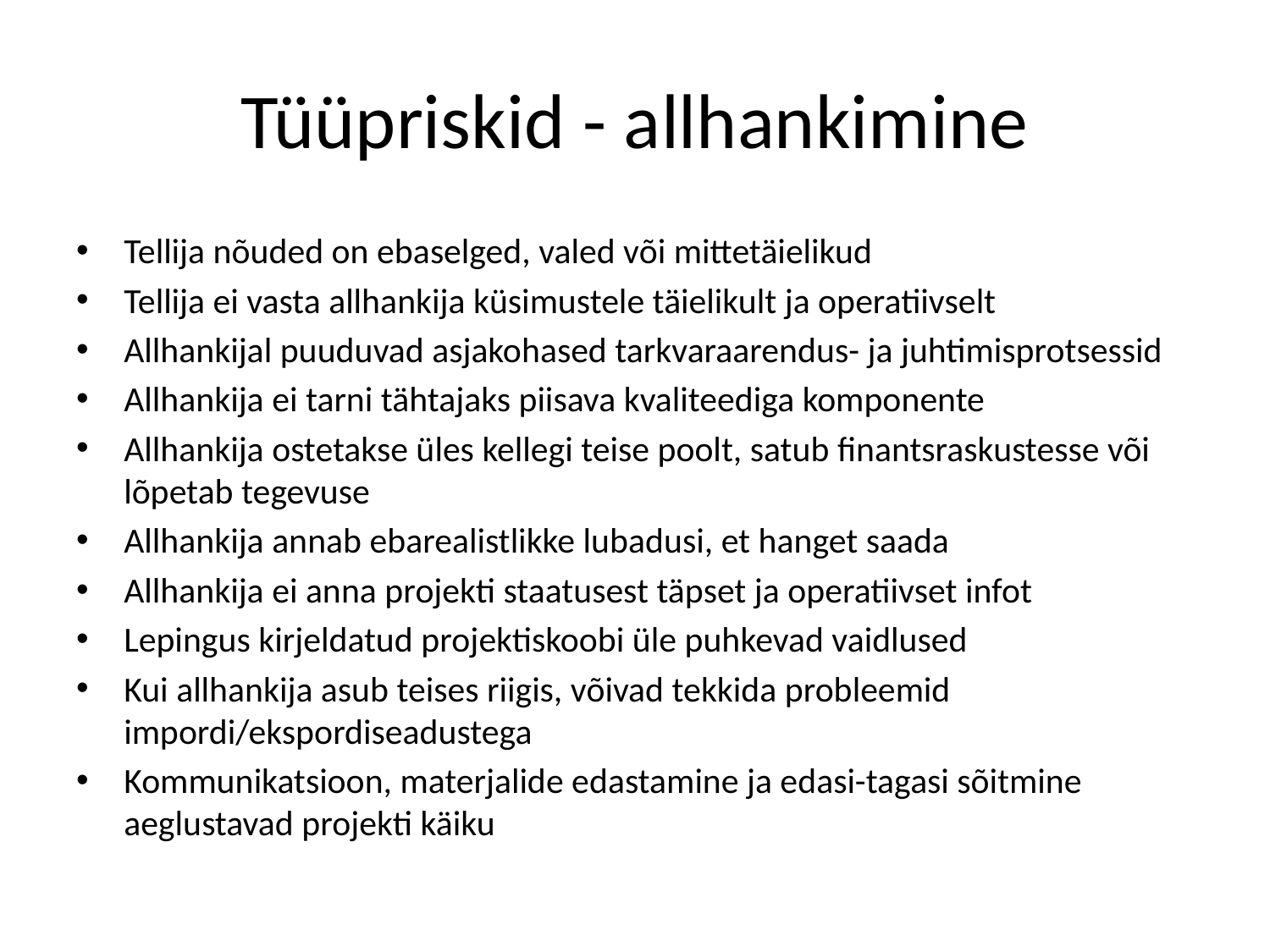

# Tüüpriskid - allhankimine
Tellija nõuded on ebaselged, valed või mittetäielikud
Tellija ei vasta allhankija küsimustele täielikult ja operatiivselt
Allhankijal puuduvad asjakohased tarkvaraarendus- ja juhtimisprotsessid
Allhankija ei tarni tähtajaks piisava kvaliteediga komponente
Allhankija ostetakse üles kellegi teise poolt, satub finantsraskustesse või lõpetab tegevuse
Allhankija annab ebarealistlikke lubadusi, et hanget saada
Allhankija ei anna projekti staatusest täpset ja operatiivset infot
Lepingus kirjeldatud projektiskoobi üle puhkevad vaidlused
Kui allhankija asub teises riigis, võivad tekkida probleemid impordi/ekspordiseadustega
Kommunikatsioon, materjalide edastamine ja edasi-tagasi sõitmine aeglustavad projekti käiku